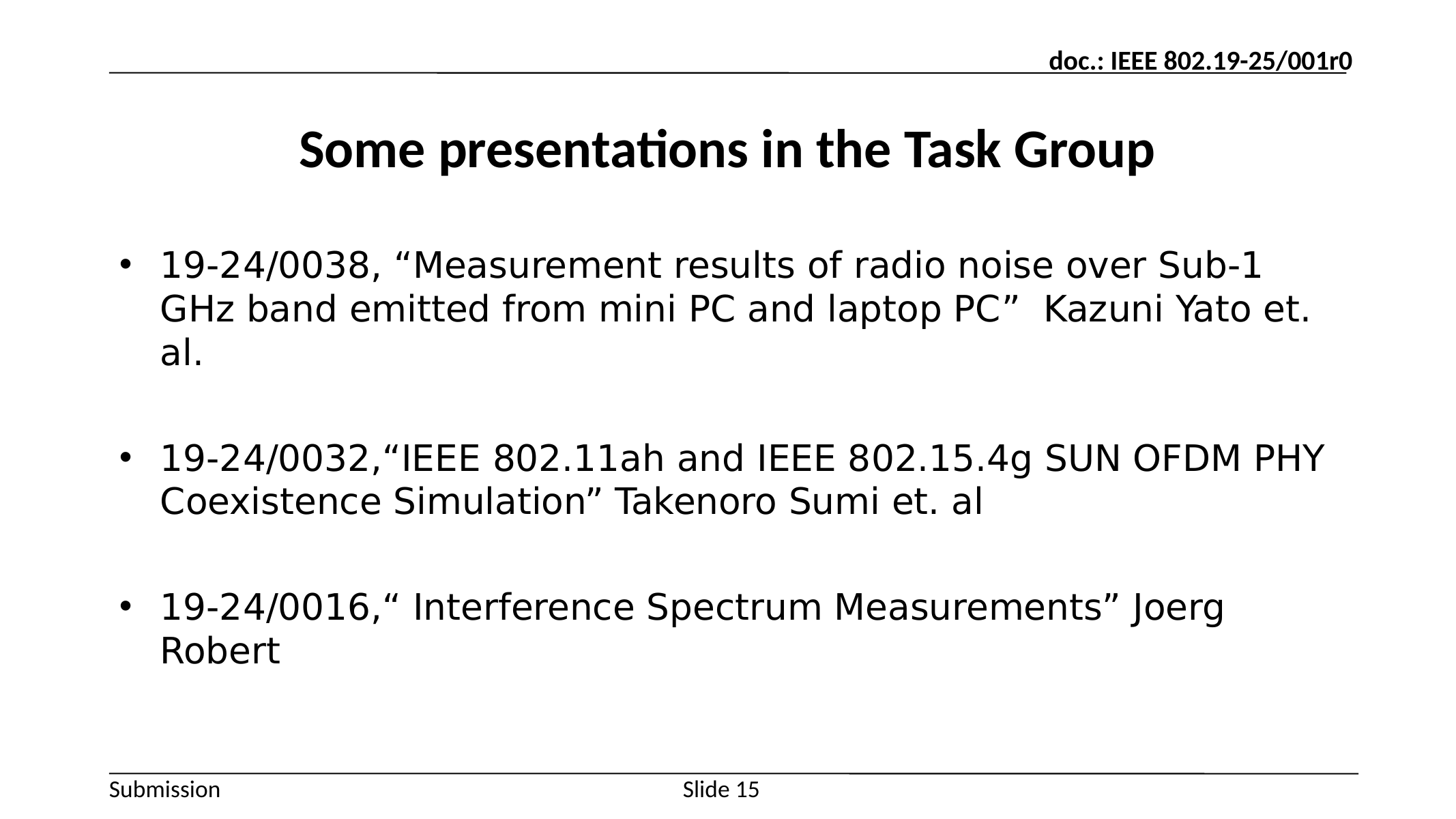

# Some presentations in the Task Group
19-24/0038, “Measurement results of radio noise over Sub-1 GHz band emitted from mini PC and laptop PC”  Kazuni Yato et. al.

19-24/0032,“IEEE 802.11ah and IEEE 802.15.4g SUN OFDM PHY Coexistence Simulation” Takenoro Sumi et. al

19-24/0016,“ Interference Spectrum Measurements” Joerg Robert

15